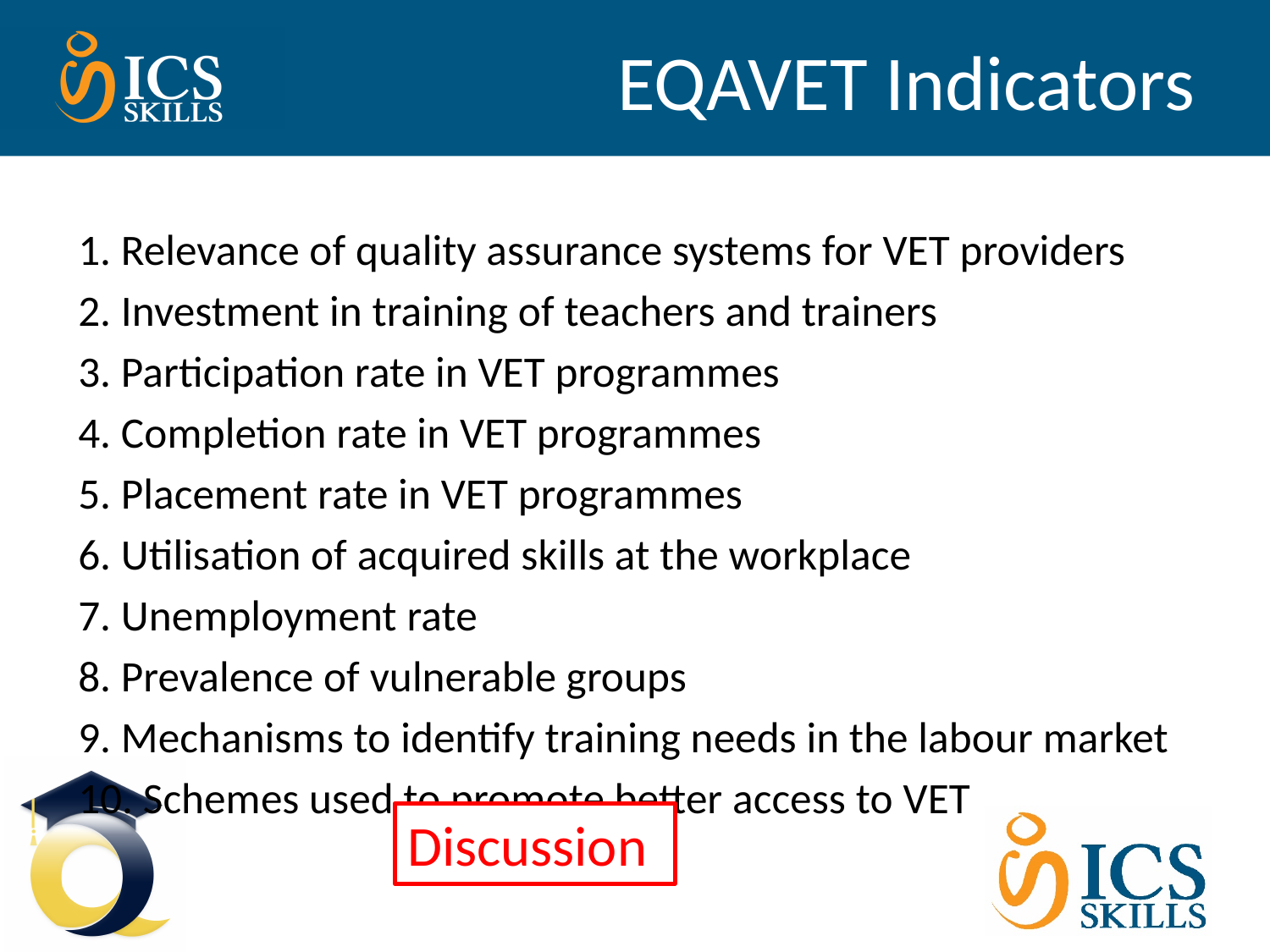

# EQAVET Indicators
1. Relevance of quality assurance systems for VET providers
2. Investment in training of teachers and trainers
3. Participation rate in VET programmes
4. Completion rate in VET programmes
5. Placement rate in VET programmes
6. Utilisation of acquired skills at the workplace
7. Unemployment rate
8. Prevalence of vulnerable groups
9. Mechanisms to identify training needs in the labour market
10. Schemes used to promote better access to VET

Discussion